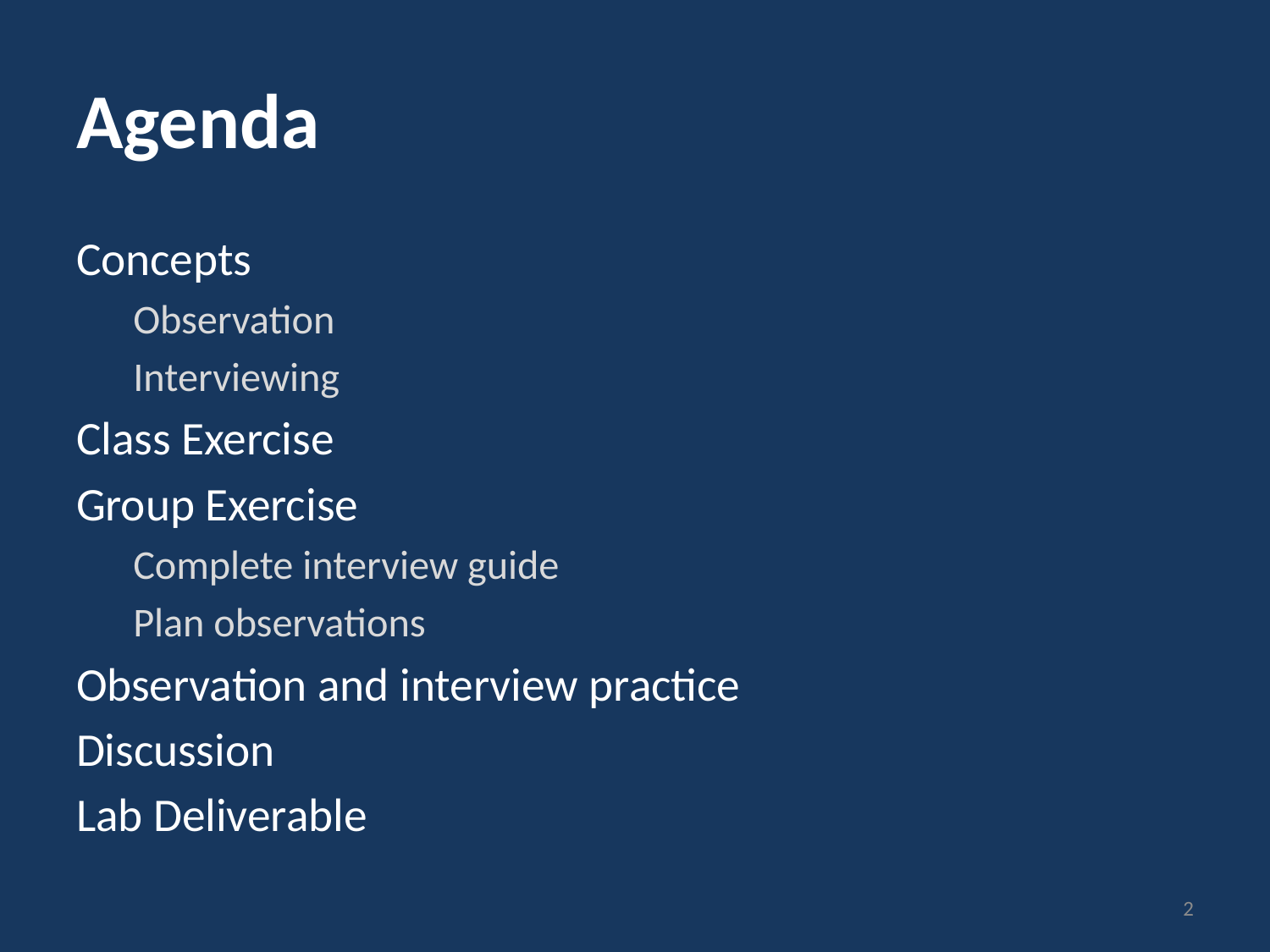

# Agenda
Concepts
Observation
Interviewing
Class Exercise
Group Exercise
Complete interview guide
Plan observations
Observation and interview practice
Discussion
Lab Deliverable
2